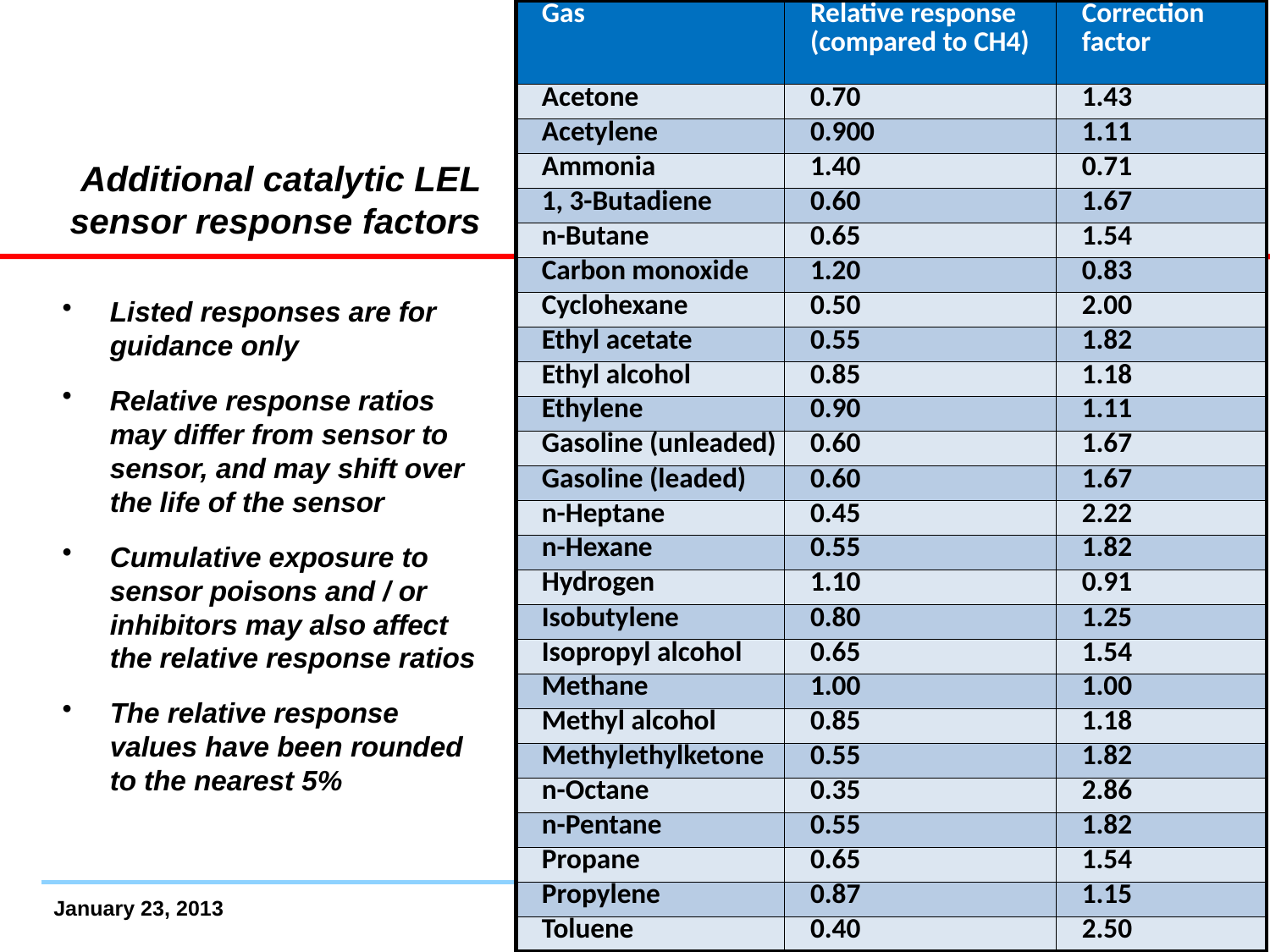

| Gas | Relative response (compared to CH4) | Correction factor |
| --- | --- | --- |
| Acetone | 0.70 | 1.43 |
| Acetylene | 0.900 | 1.11 |
| Ammonia | 1.40 | 0.71 |
| 1, 3-Butadiene | 0.60 | 1.67 |
| n-Butane | 0.65 | 1.54 |
| Carbon monoxide | 1.20 | 0.83 |
| Cyclohexane | 0.50 | 2.00 |
| Ethyl acetate | 0.55 | 1.82 |
| Ethyl alcohol | 0.85 | 1.18 |
| Ethylene | 0.90 | 1.11 |
| Gasoline (unleaded) | 0.60 | 1.67 |
| Gasoline (leaded) | 0.60 | 1.67 |
| n-Heptane | 0.45 | 2.22 |
| n-Hexane | 0.55 | 1.82 |
| Hydrogen | 1.10 | 0.91 |
| Isobutylene | 0.80 | 1.25 |
| Isopropyl alcohol | 0.65 | 1.54 |
| Methane | 1.00 | 1.00 |
| Methyl alcohol | 0.85 | 1.18 |
| Methylethylketone | 0.55 | 1.82 |
| n-Octane | 0.35 | 2.86 |
| n-Pentane | 0.55 | 1.82 |
| Propane | 0.65 | 1.54 |
| Propylene | 0.87 | 1.15 |
| Toluene | 0.40 | 2.50 |
# Additional catalytic LEL sensor response factors

Listed responses are for guidance only
Relative response ratios may differ from sensor to sensor, and may shift over the life of the sensor
Cumulative exposure to sensor poisons and / or inhibitors may also affect the relative response ratios
The relative response values have been rounded to the nearest 5%